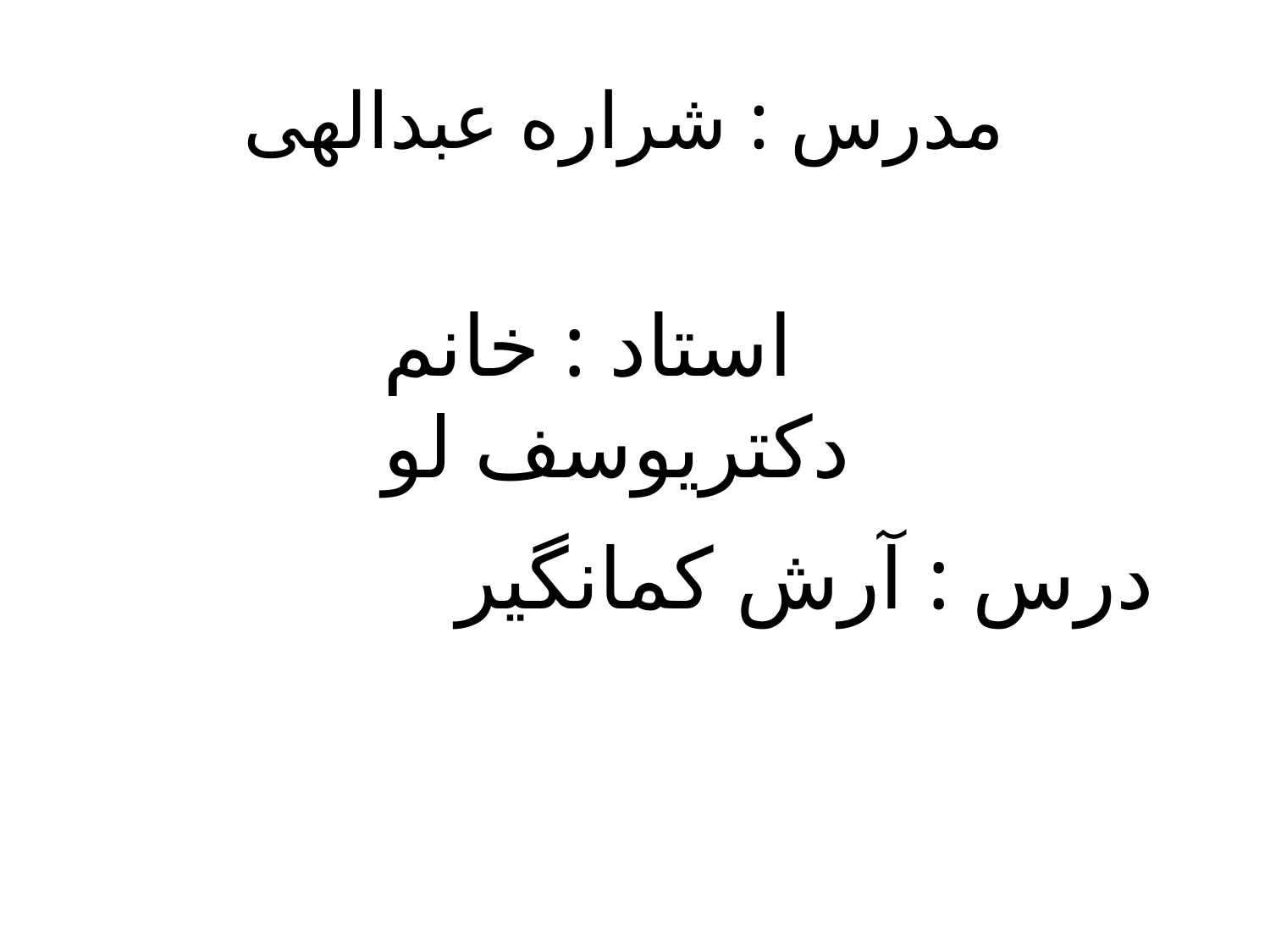

# مدرس : شراره عبدالهی
استاد : خانم دکتریوسف لو
درس : آرش کمانگیر